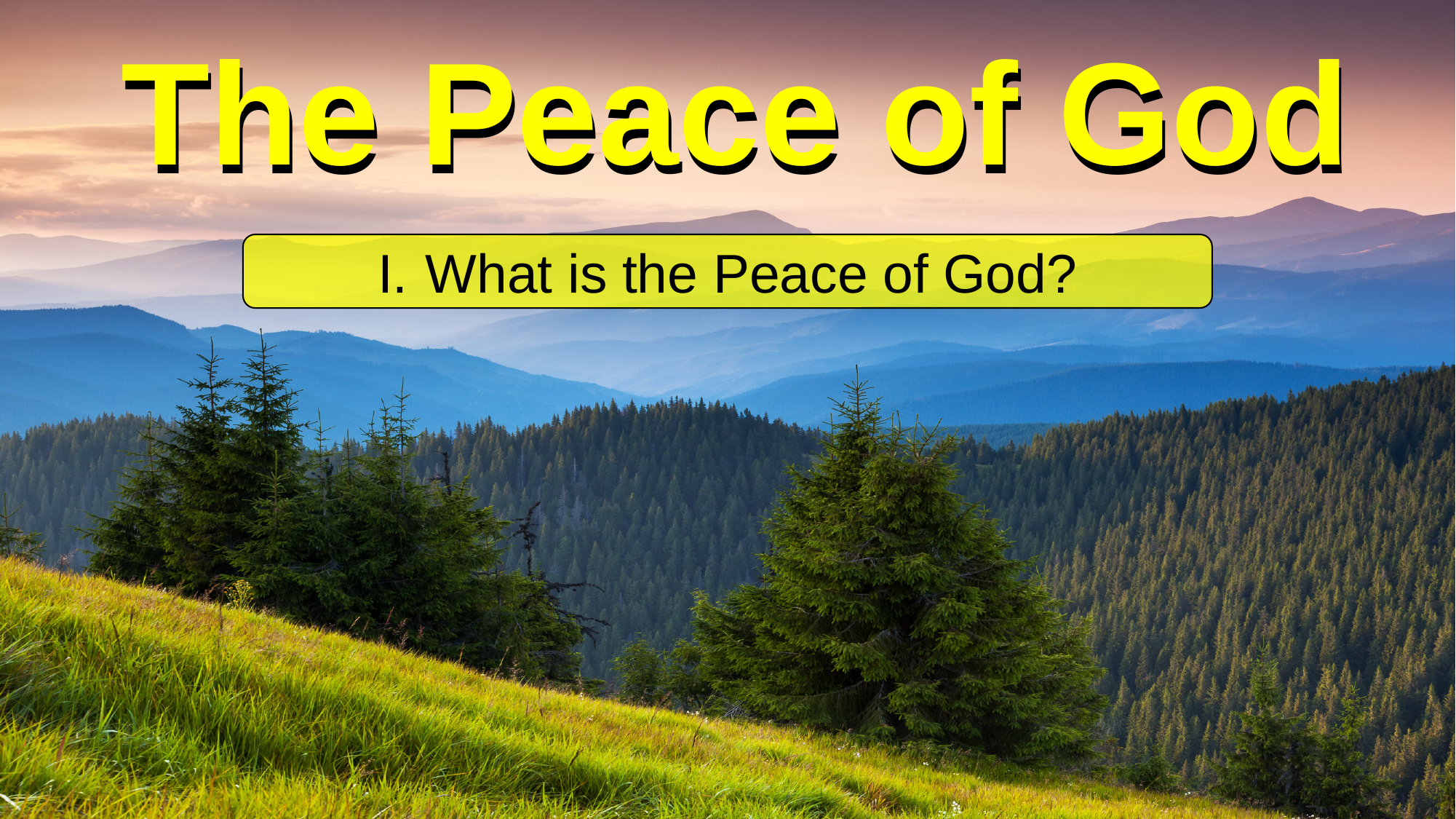

The Peace of God
The Peace of God
What is the Peace of God?